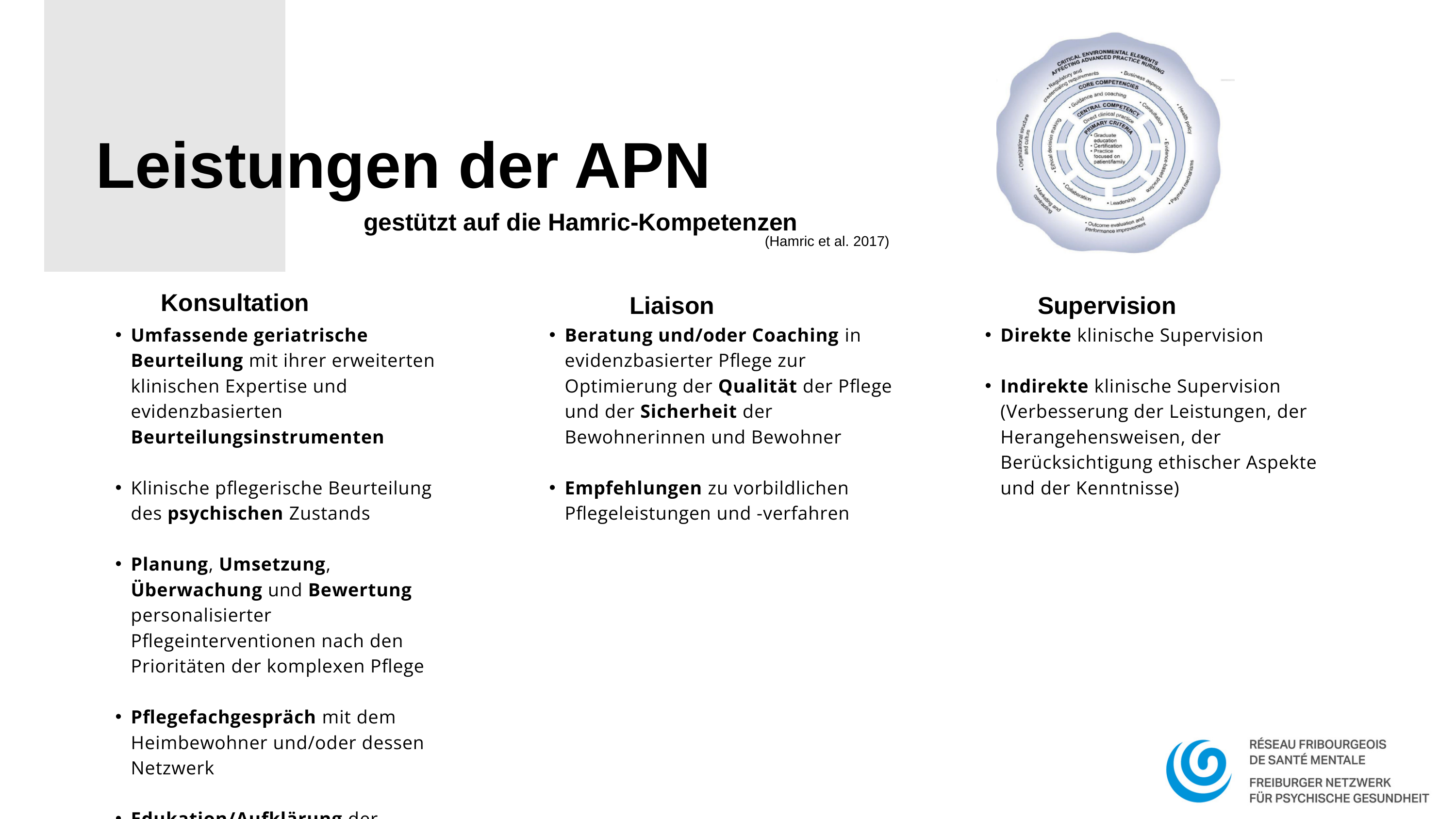

Leistungen der APN
gestützt auf die Hamric-Kompetenzen
(Hamric et al. 2017)
Konsultation
Liaison
Supervision
Umfassende geriatrische Beurteilung mit ihrer erweiterten klinischen Expertise und evidenzbasierten Beurteilungsinstrumenten

Klinische pflegerische Beurteilung des psychischen Zustands

Planung, Umsetzung, Überwachung und Bewertung personalisierter Pflegeinterventionen nach den Prioritäten der komplexen Pflege

Pflegefachgespräch mit dem Heimbewohner und/oder dessen Netzwerk

Edukation/Aufklärung der Patientin oder des Patienten
Beratung und/oder Coaching in evidenzbasierter Pflege zur Optimierung der Qualität der Pflege und der Sicherheit der Bewohnerinnen und Bewohner

Empfehlungen zu vorbildlichen Pflegeleistungen und -verfahren
Direkte klinische Supervision

Indirekte klinische Supervision (Verbesserung der Leistungen, der Herangehensweisen, der Berücksichtigung ethischer Aspekte und der Kenntnisse)